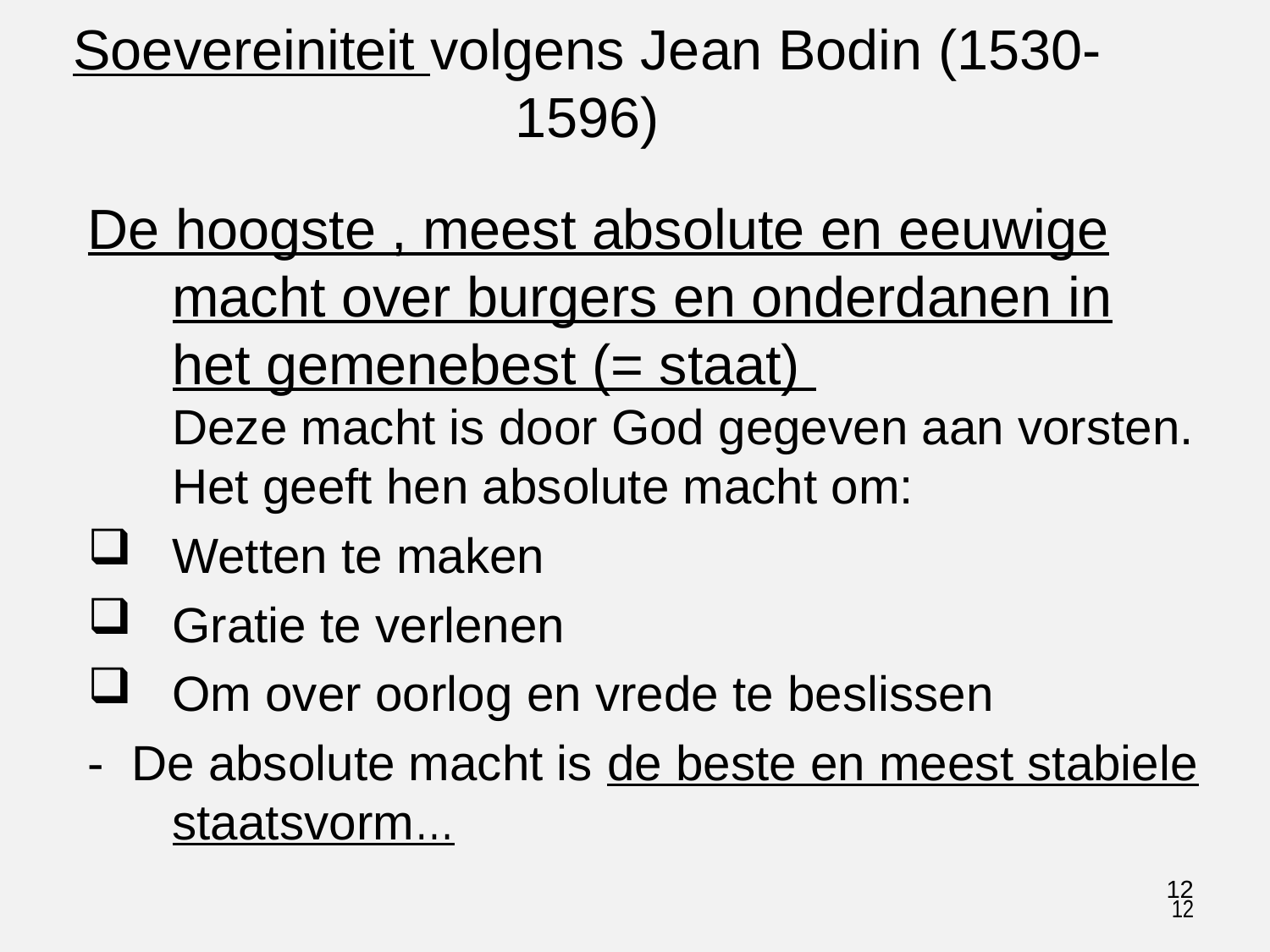

Soevereiniteit volgens Jean Bodin (1530-1596)
De hoogste , meest absolute en eeuwige macht over burgers en onderdanen in het gemenebest (= staat)
Deze macht is door God gegeven aan vorsten. Het geeft hen absolute macht om:
Wetten te maken
Gratie te verlenen
Om over oorlog en vrede te beslissen
-  De absolute macht is de beste en meest stabiele staatsvorm…
12
12